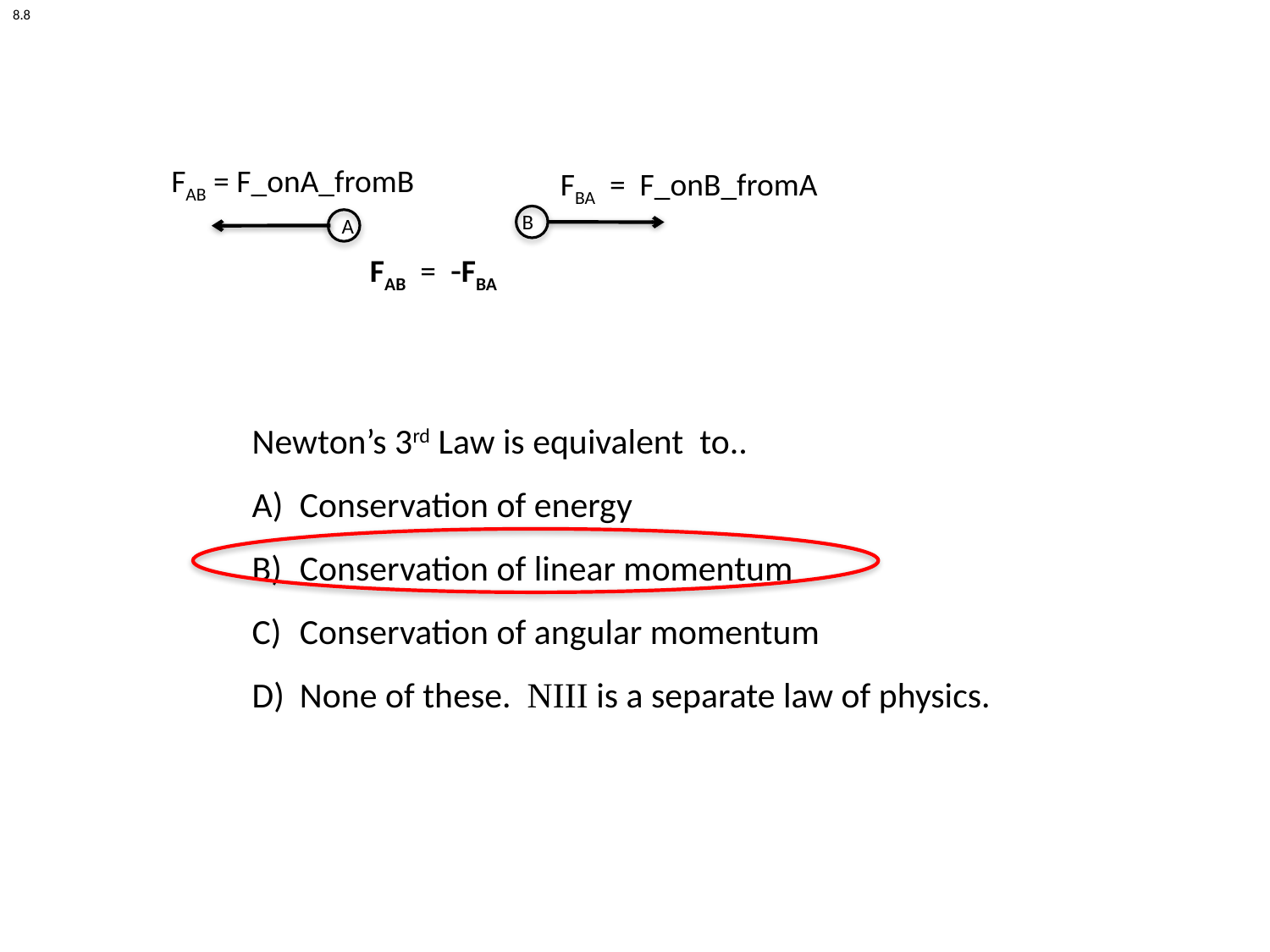

8.8
FAB = F_onA_fromB
FBA  =  F_onB_fromA
B

A

FAB  =  −FBA
Newton’s 3rd Law is equivalent  to..
Conservation of energy
Conservation of linear momentum
Conservation of angular momentum
None of these.  NIII is a separate law of physics.